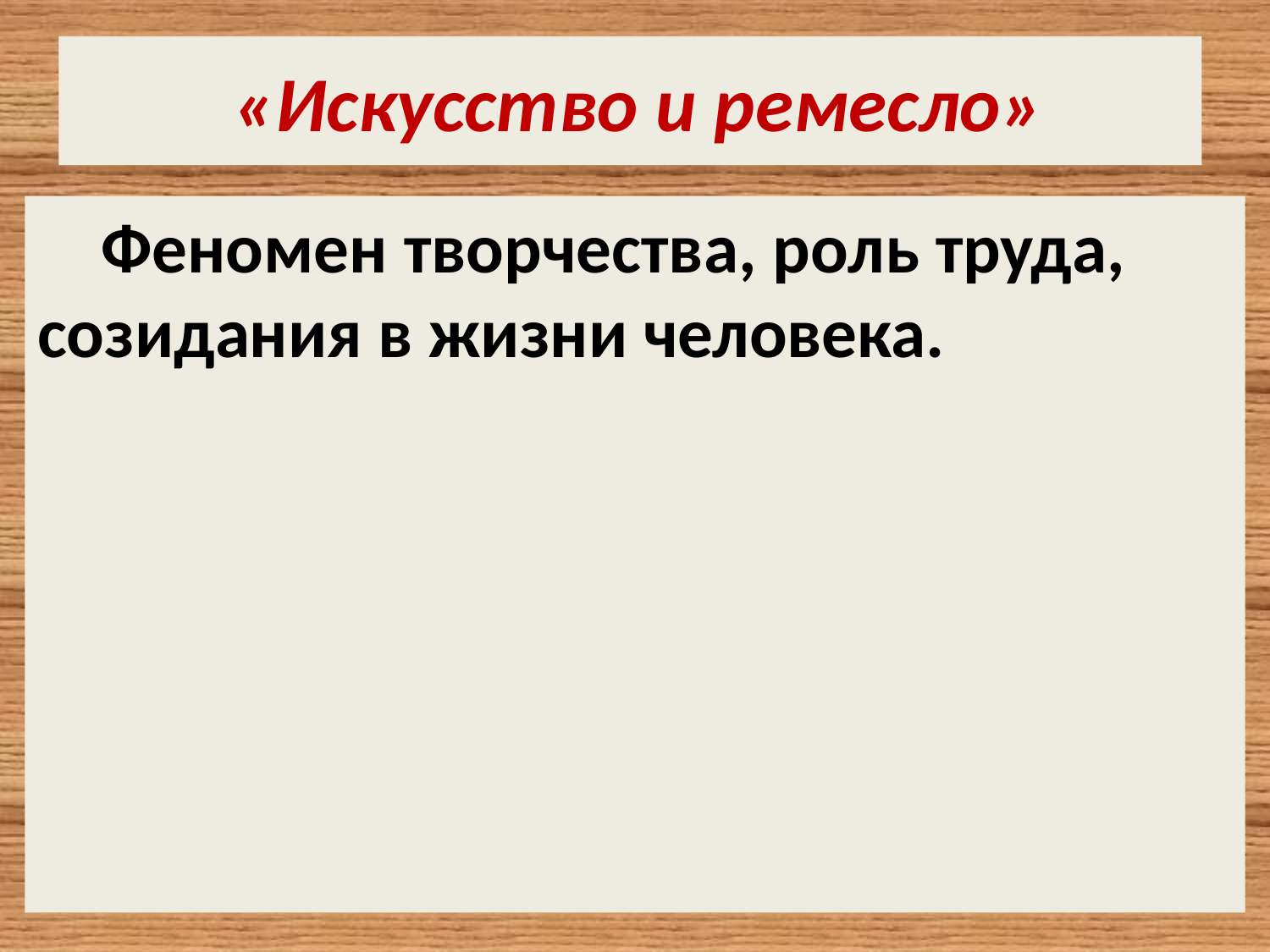

# «Искусство и ремесло»
     Феномен творчества, роль труда, созидания в жизни человека.